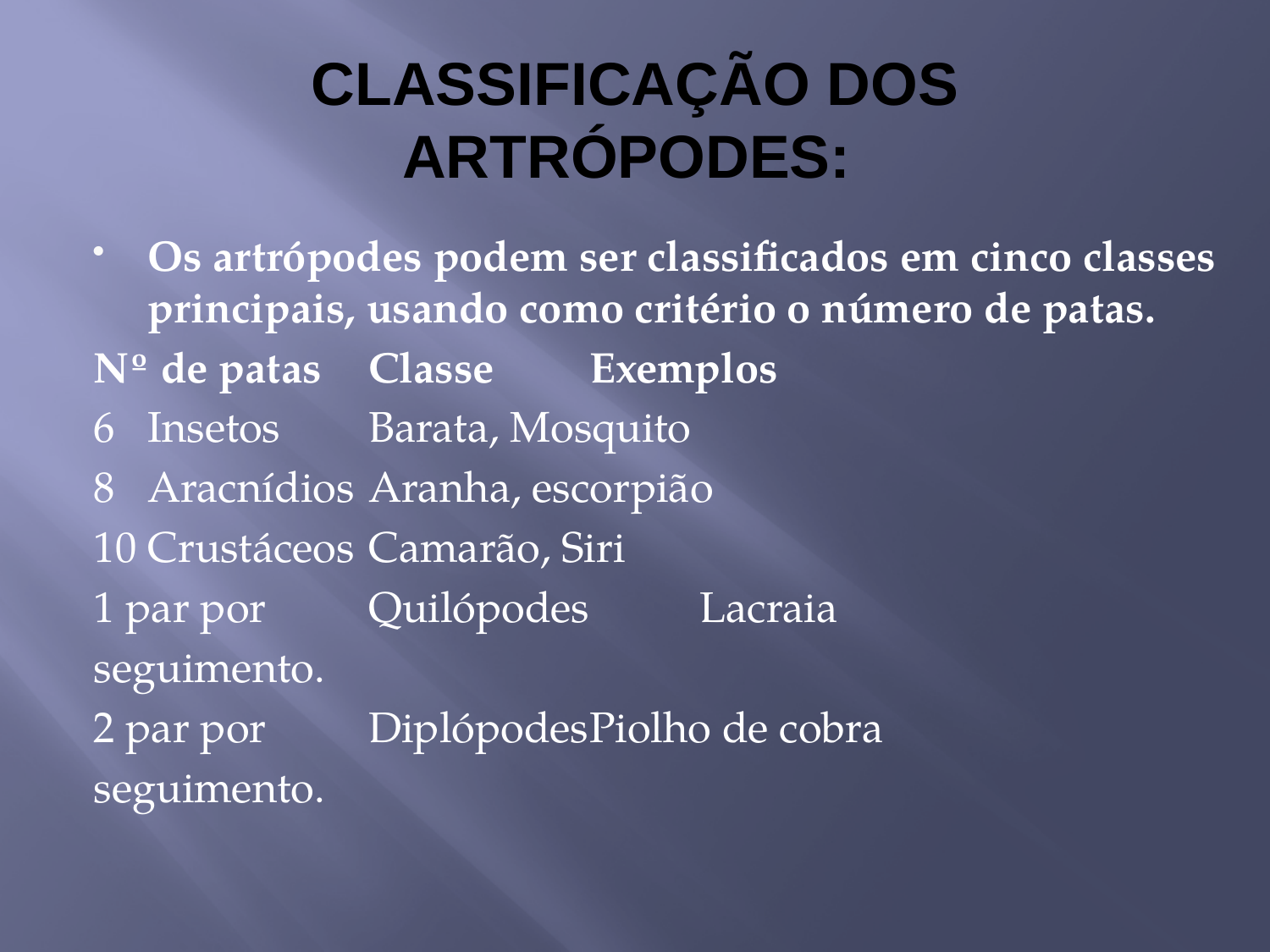

# CLASSIFICAÇÃO DOS ARTRÓPODES:
Os artrópodes podem ser classificados em cinco classes principais, usando como critério o número de patas.
Nº de patas		Classe		Exemplos
6				Insetos		Barata, Mosquito
8				Aracnídios		Aranha, escorpião
10				Crustáceos		Camarão, Siri
1 par por 		Quilópodes		Lacraia
seguimento.
2 par por 		Diplópodes		Piolho de cobra
seguimento.